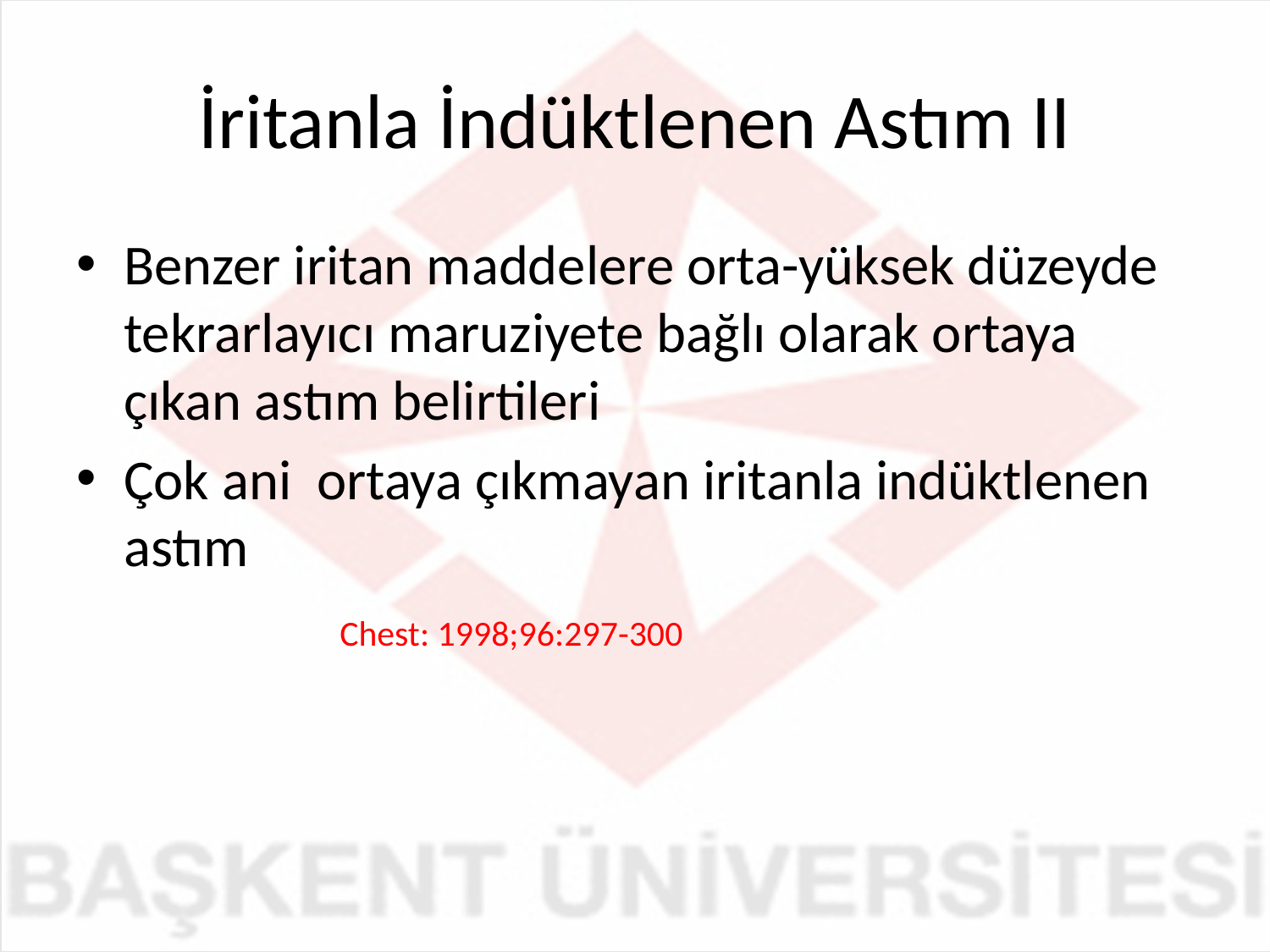

# İritanla İndüktlenen Astım II
Benzer iritan maddelere orta-yüksek düzeyde tekrarlayıcı maruziyete bağlı olarak ortaya çıkan astım belirtileri
Çok ani  ortaya çıkmayan iritanla indüktlenen astım
                 Chest: 1998;96:297-300